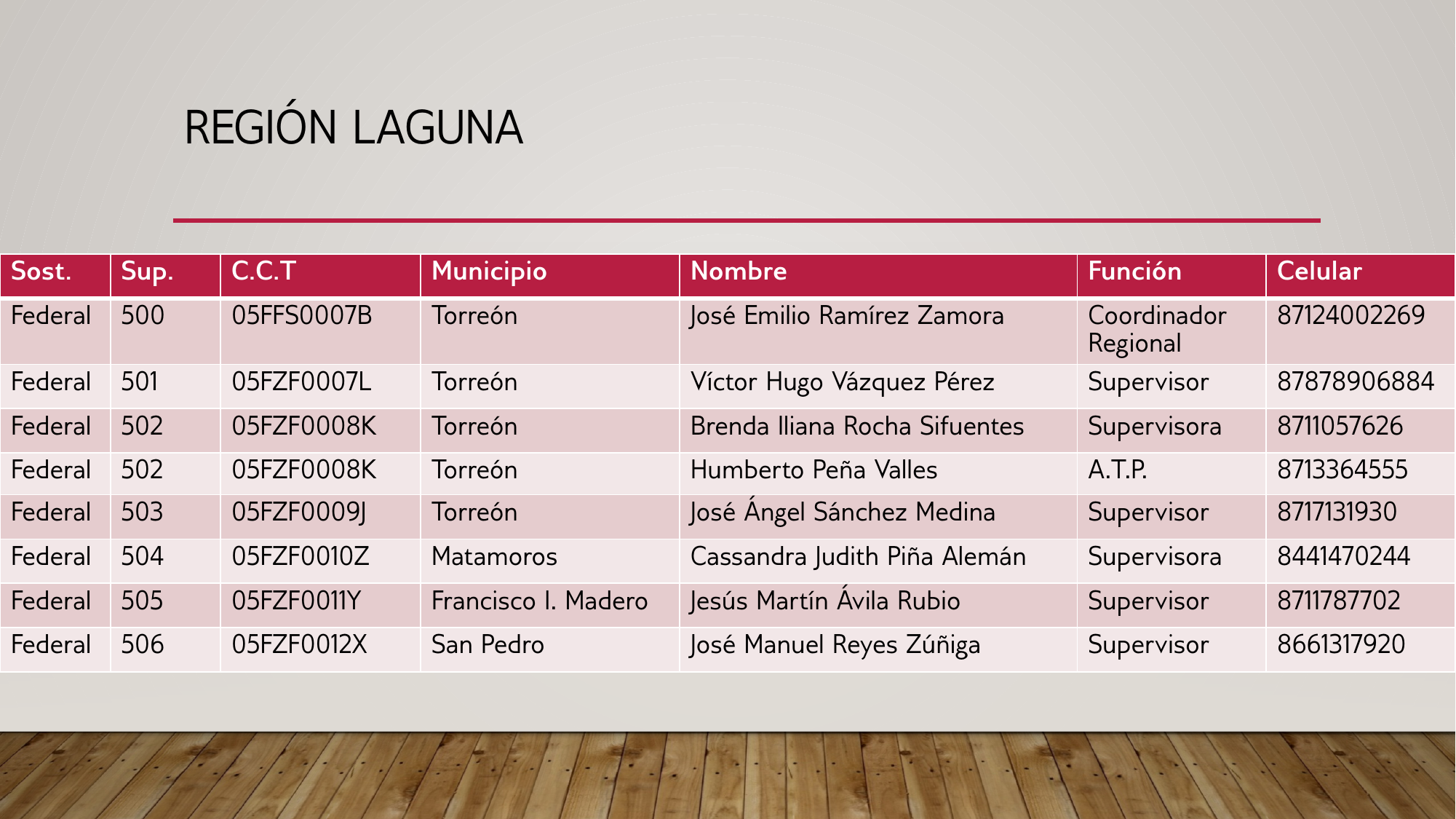

# Región Laguna
| Sost. | Sup. | C.C.T | Municipio | Nombre | Función | Celular |
| --- | --- | --- | --- | --- | --- | --- |
| Federal | 500 | 05FFS0007B | Torreón | José Emilio Ramírez Zamora | Coordinador Regional | 87124002269 |
| Federal | 501 | 05FZF0007L | Torreón | Víctor Hugo Vázquez Pérez | Supervisor | 87878906884 |
| Federal | 502 | 05FZF0008K | Torreón | Brenda Iliana Rocha Sifuentes | Supervisora | 8711057626 |
| Federal | 502 | 05FZF0008K | Torreón | Humberto Peña Valles | A.T.P. | 8713364555 |
| Federal | 503 | 05FZF0009J | Torreón | José Ángel Sánchez Medina | Supervisor | 8717131930 |
| Federal | 504 | 05FZF0010Z | Matamoros | Cassandra Judith Piña Alemán | Supervisora | 8441470244 |
| Federal | 505 | 05FZF0011Y | Francisco I. Madero | Jesús Martín Ávila Rubio | Supervisor | 8711787702 |
| Federal | 506 | 05FZF0012X | San Pedro | José Manuel Reyes Zúñiga | Supervisor | 8661317920 |